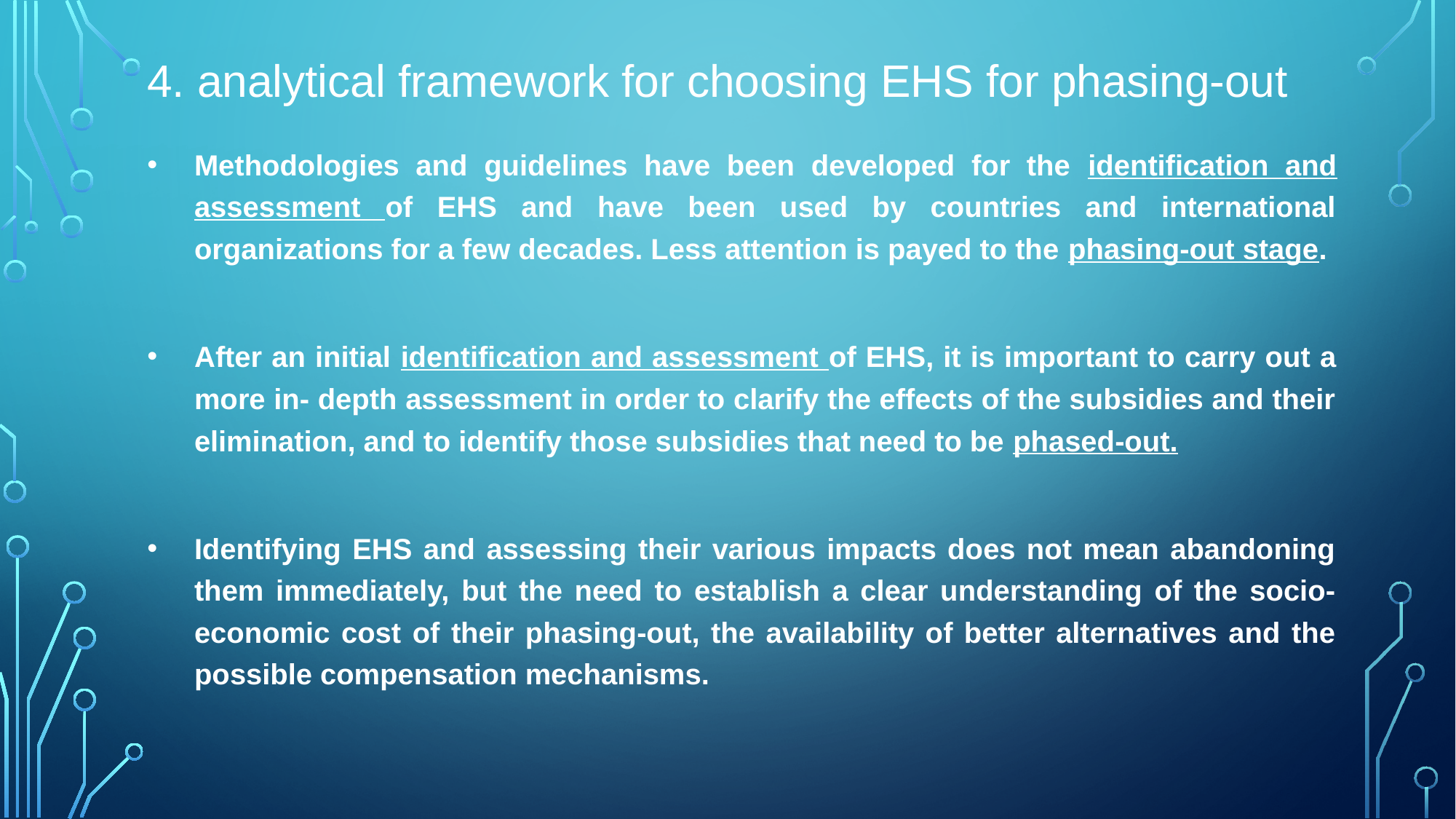

# 4. analytical framework for choosing EHS for phasing-out
Methodologies and guidelines have been developed for the identification and assessment of EHS and have been used by countries and international organizations for a few decades. Less attention is payed to the phasing-out stage.

After an initial identification and assessment of EHS, it is important to carry out a more in- depth assessment in order to clarify the effects of the subsidies and their elimination, and to identify those subsidies that need to be phased-out.

Identifying EHS and assessing their various impacts does not mean abandoning them immediately, but the need to establish a clear understanding of the socio-economic cost of their phasing-out, the availability of better alternatives and the possible compensation mechanisms.